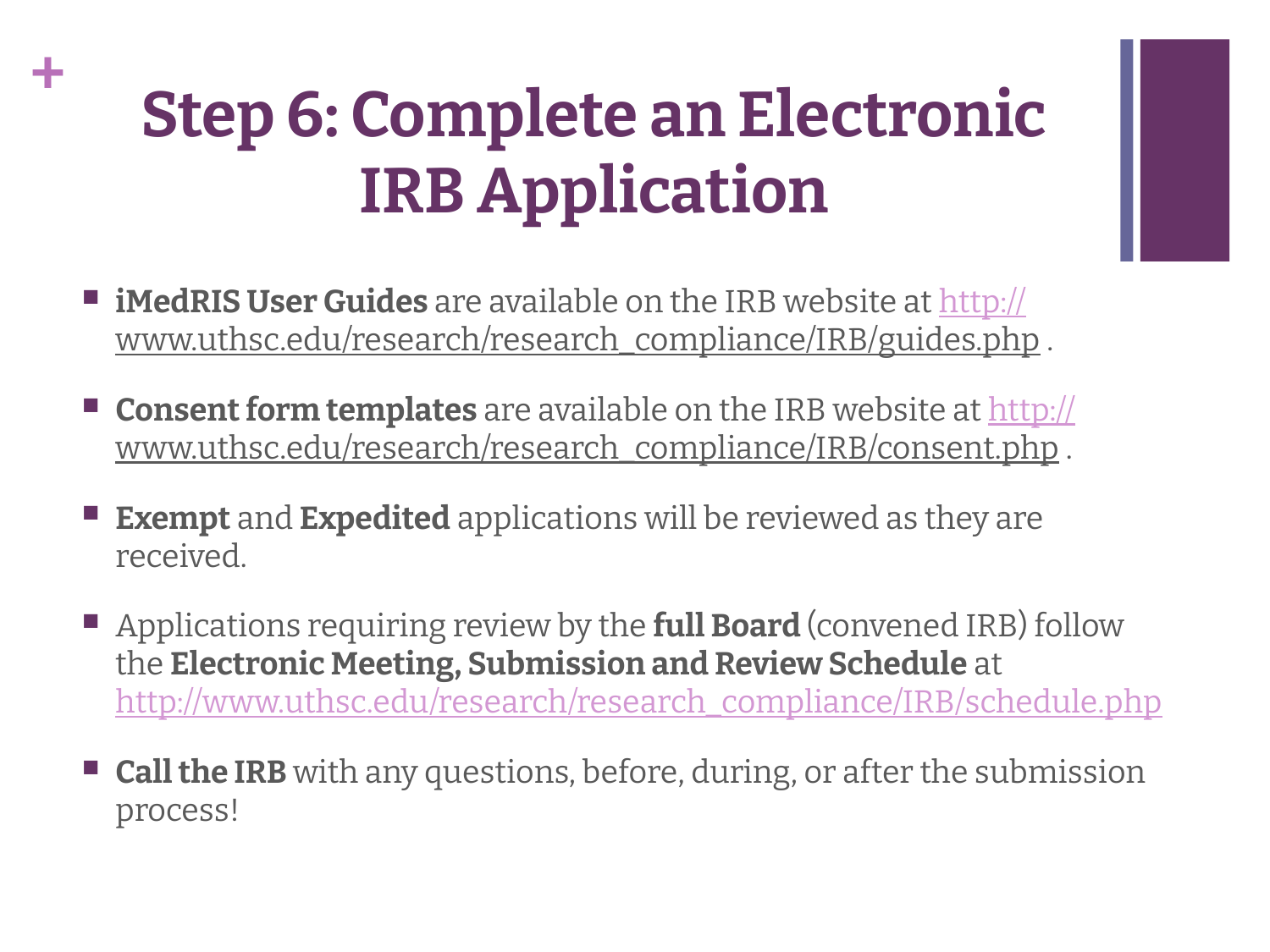

# Step 6: Complete an Electronic IRB Application
iMedRIS User Guides are available on the IRB website at http://www.uthsc.edu/research/research_compliance/IRB/guides.php .
Consent form templates are available on the IRB website at http://www.uthsc.edu/research/research_compliance/IRB/consent.php .
Exempt and Expedited applications will be reviewed as they are received.
Applications requiring review by the full Board (convened IRB) follow the Electronic Meeting, Submission and Review Schedule at http://www.uthsc.edu/research/research_compliance/IRB/schedule.php
Call the IRB with any questions, before, during, or after the submission process!